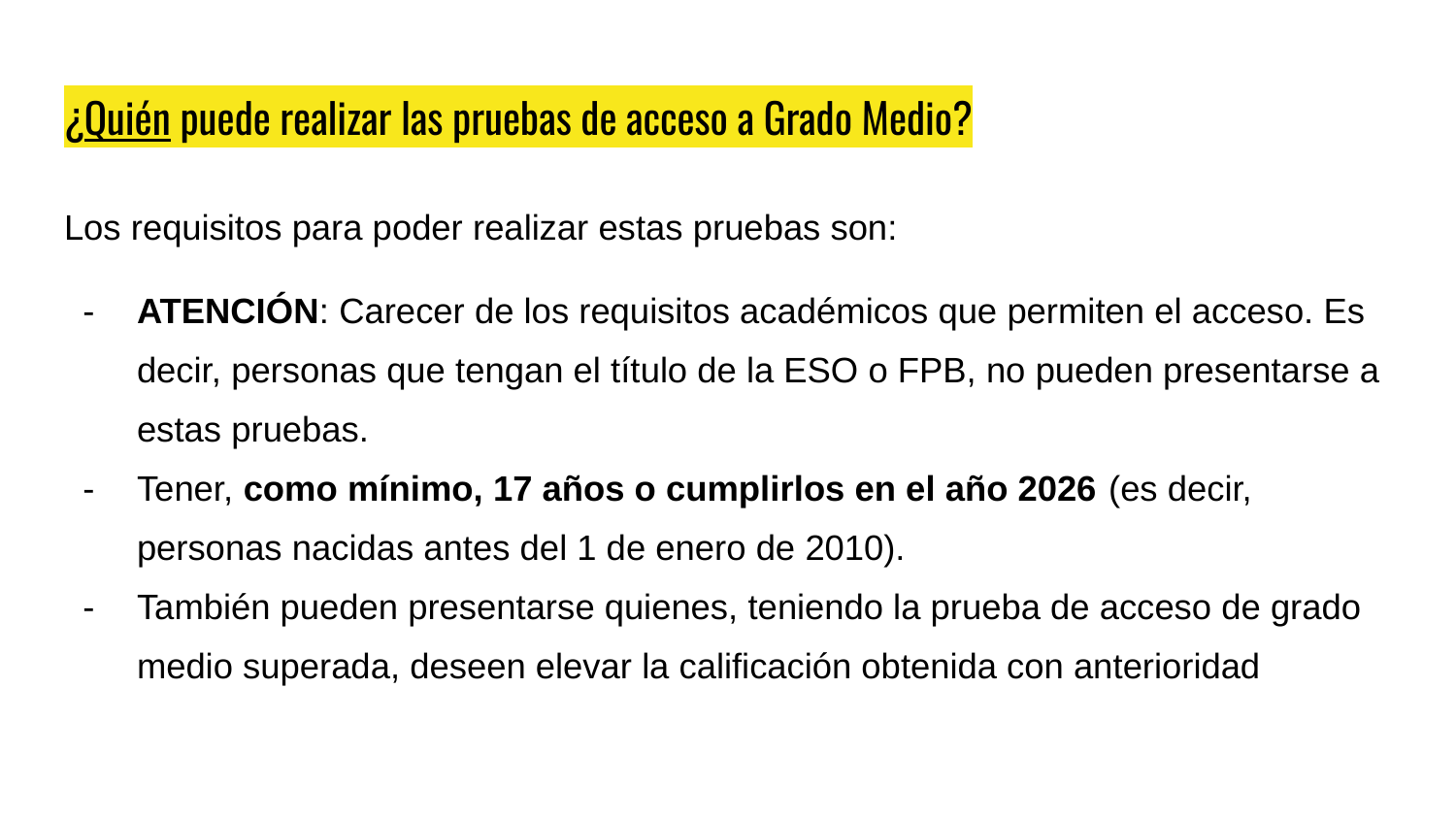

# ¿Quién puede realizar las pruebas de acceso a Grado Medio?
Los requisitos para poder realizar estas pruebas son:
ATENCIÓN: Carecer de los requisitos académicos que permiten el acceso. Es decir, personas que tengan el título de la ESO o FPB, no pueden presentarse a estas pruebas.
Tener, como mínimo, 17 años o cumplirlos en el año 2026 (es decir, personas nacidas antes del 1 de enero de 2010).
También pueden presentarse quienes, teniendo la prueba de acceso de grado medio superada, deseen elevar la calificación obtenida con anterioridad